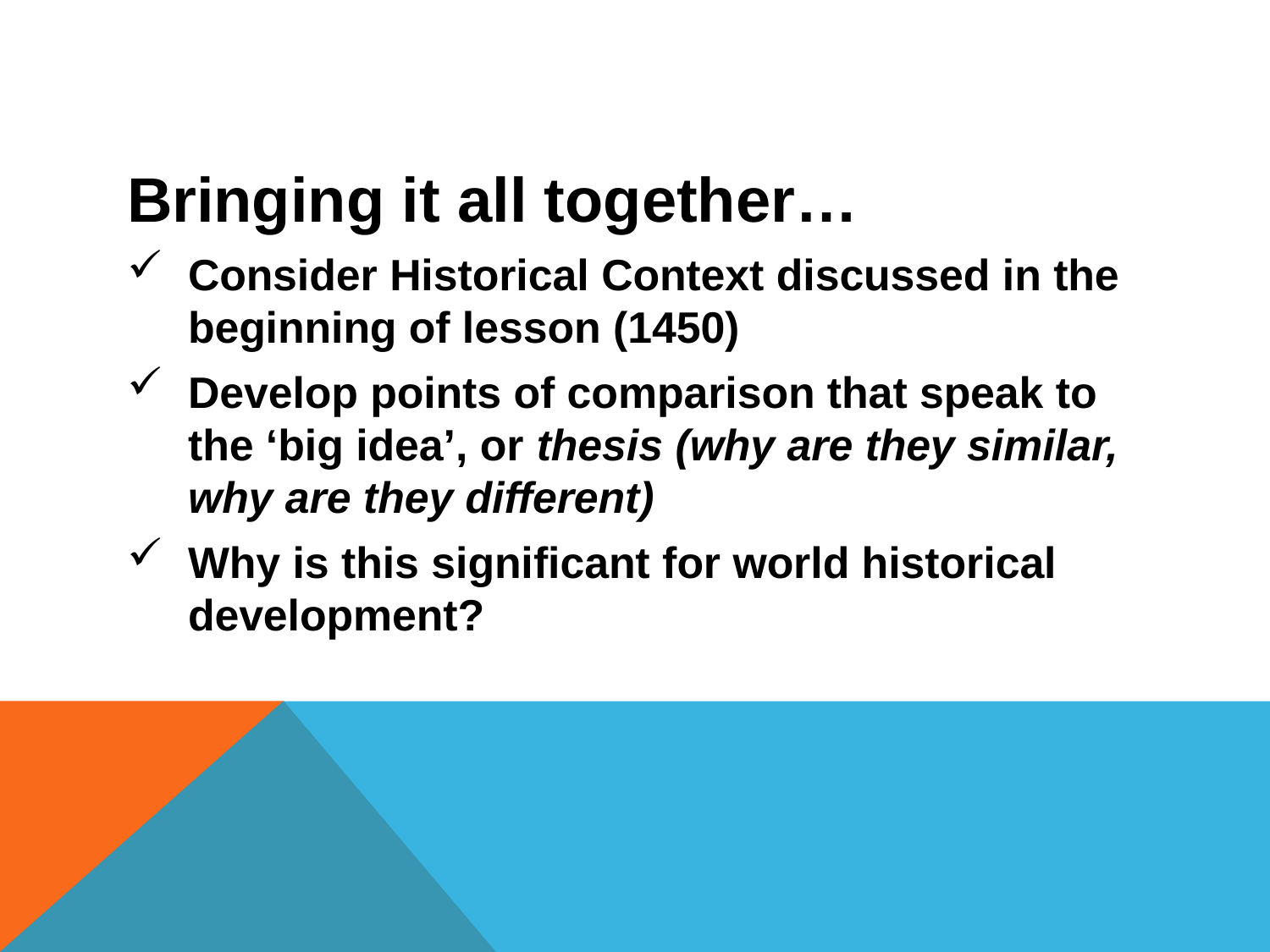

#
Bringing it all together…
Consider Historical Context discussed in the beginning of lesson (1450)
Develop points of comparison that speak to the ‘big idea’, or thesis (why are they similar, why are they different)
Why is this significant for world historical development?